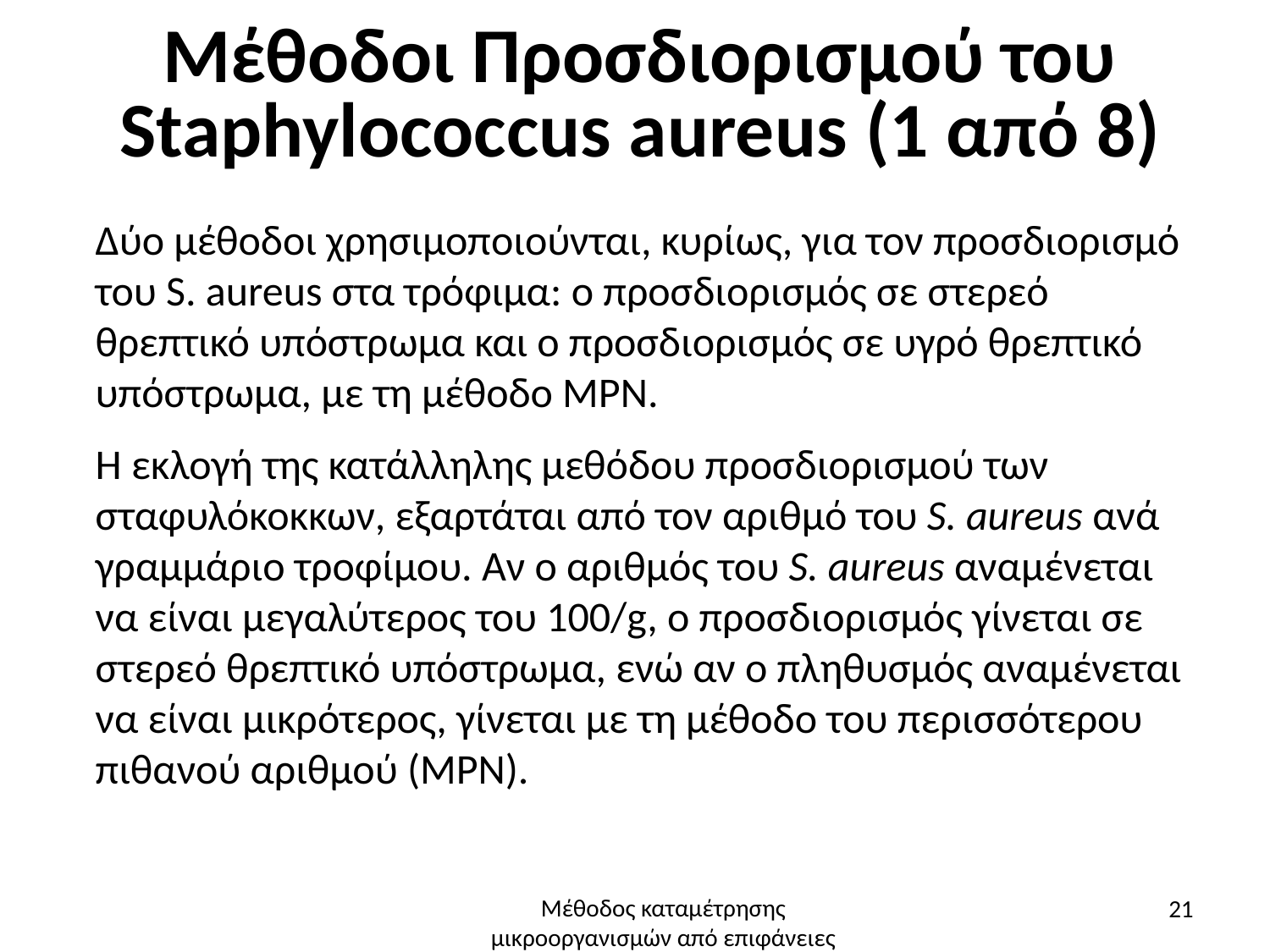

# Μέθοδοι Προσδιορισμού του Staphylococcus aureus (1 από 8)
Δύο μέθοδοι χρησιμοποιούνται, κυρίως, για τον προσδιορισμό του S. aureus στα τρόφιμα: ο προσδιορισμός σε στερεό θρεπτικό υπόστρωμα και ο προσδιορισμός σε υγρό θρεπτικό υπόστρωμα, με τη μέθοδο ΜΡΝ.
Η εκλογή της κατάλληλης μεθόδου προσδιορισμού των σταφυλόκοκκων, εξαρτάται από τον αριθμό του S. aureus ανά γραμμάριο τροφίμου. Αν ο αριθμός του S. aureus αναμένεται να είναι μεγαλύτερος του 100/g, ο προσδιορισμός γίνεται σε στερεό θρεπτικό υπόστρωμα, ενώ αν ο πληθυσμός αναμένεται να είναι μικρότερος, γίνεται με τη μέθοδο του περισσότερου πιθανού αριθμού (ΜΡΝ).
21
Μέθοδος καταμέτρησης μικροοργανισμών από επιφάνειες